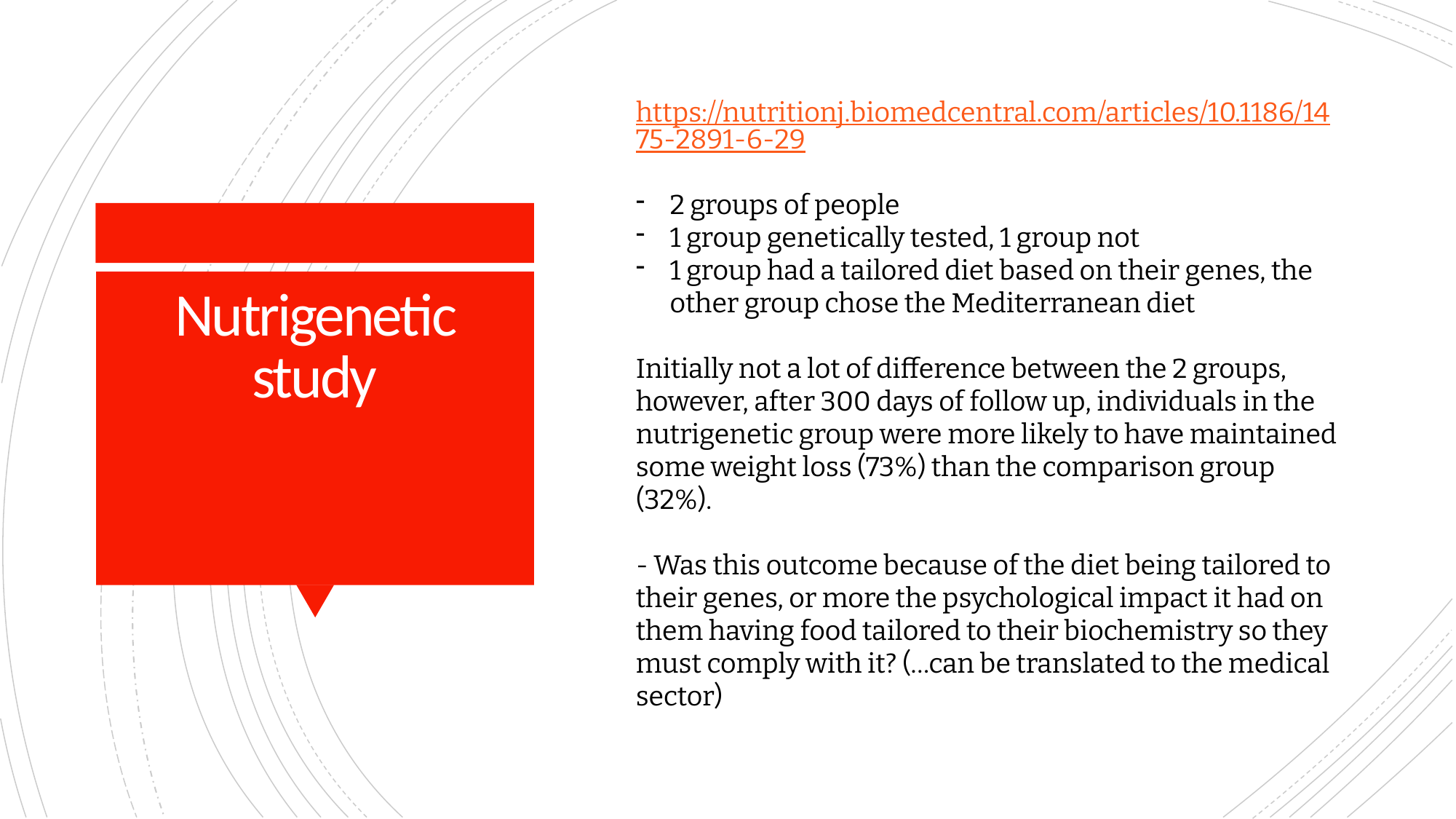

https://nutritionj.biomedcentral.com/articles/10.1186/1475-2891-6-29

2 groups of people
1 group genetically tested, 1 group not
1 group had a tailored diet based on their genes, the other group chose the Mediterranean diet

Initially not a lot of difference between the 2 groups, however, after 300 days of follow up, individuals in the nutrigenetic group were more likely to have maintained some weight loss (73%) than the comparison group (32%).

- Was this outcome because of the diet being tailored to their genes, or more the psychological impact it had on them having food tailored to their biochemistry so they must comply with it? (…can be translated to the medical sector)
# Nutrigenetic study